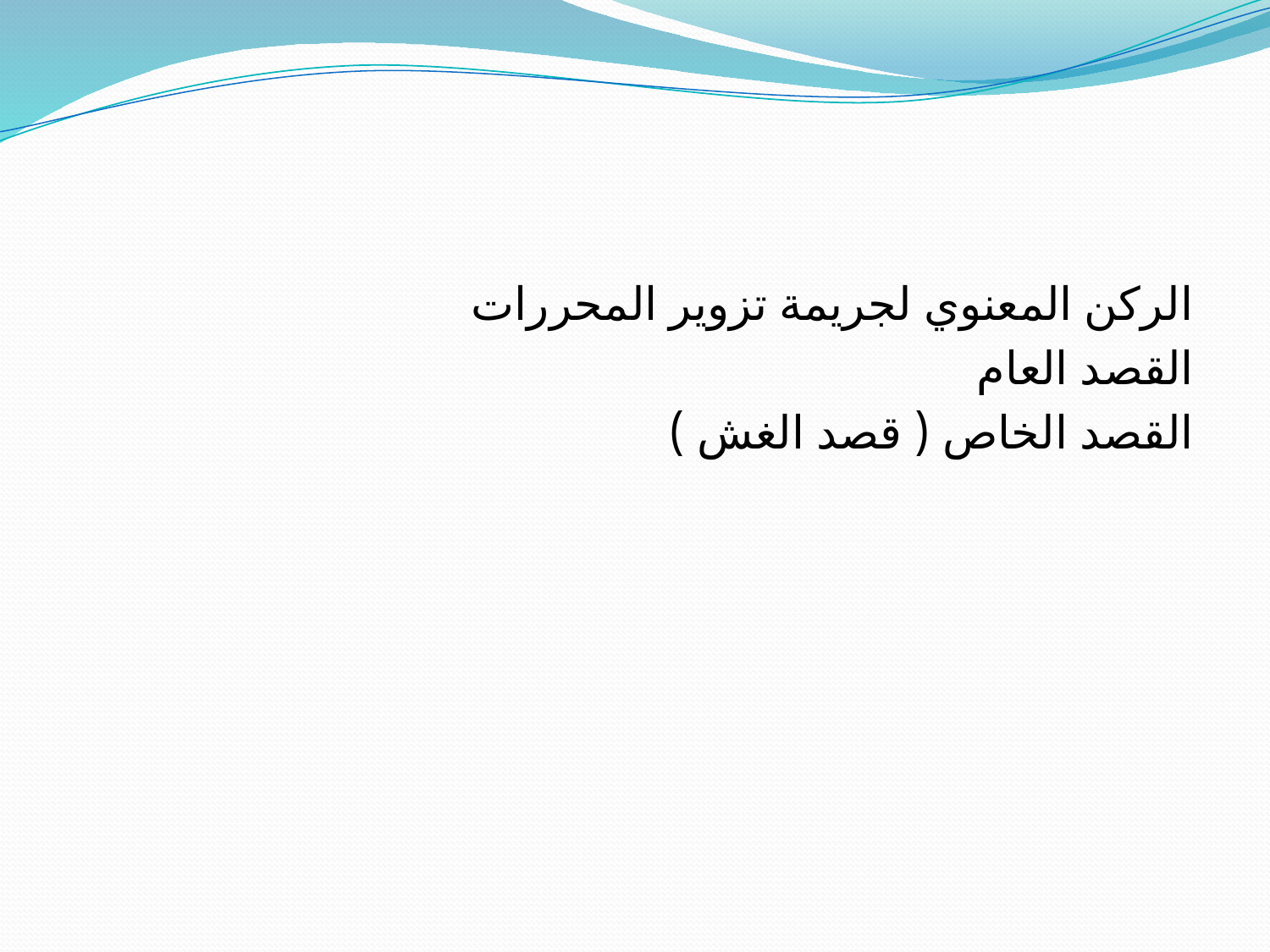

#
الركن المعنوي لجريمة تزوير المحررات
القصد العام
القصد الخاص ( قصد الغش )